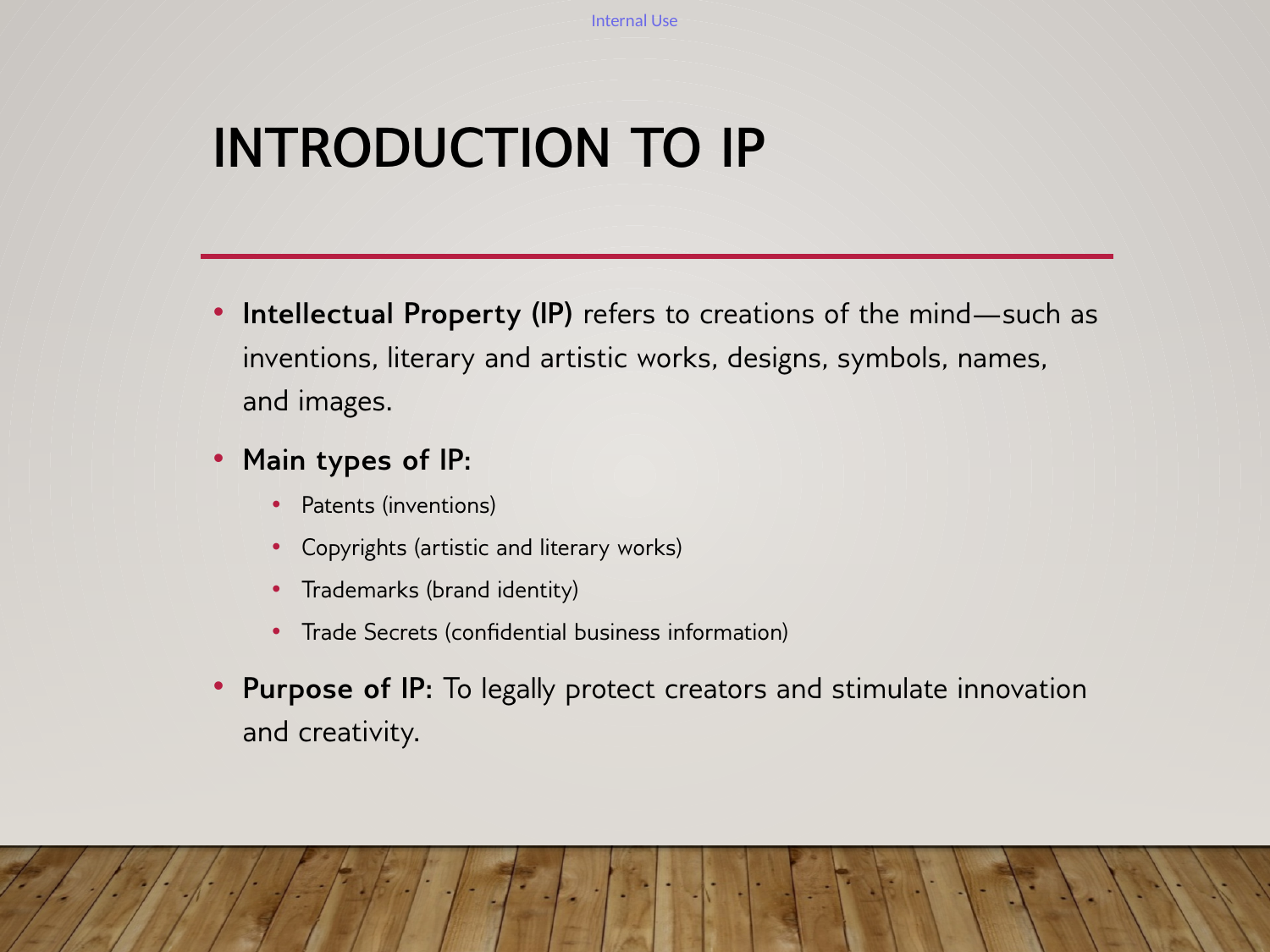

# Introduction to IP
Intellectual Property (IP) refers to creations of the mind—such as inventions, literary and artistic works, designs, symbols, names, and images.
Main types of IP:
Patents (inventions)
Copyrights (artistic and literary works)
Trademarks (brand identity)
Trade Secrets (confidential business information)
Purpose of IP: To legally protect creators and stimulate innovation and creativity.